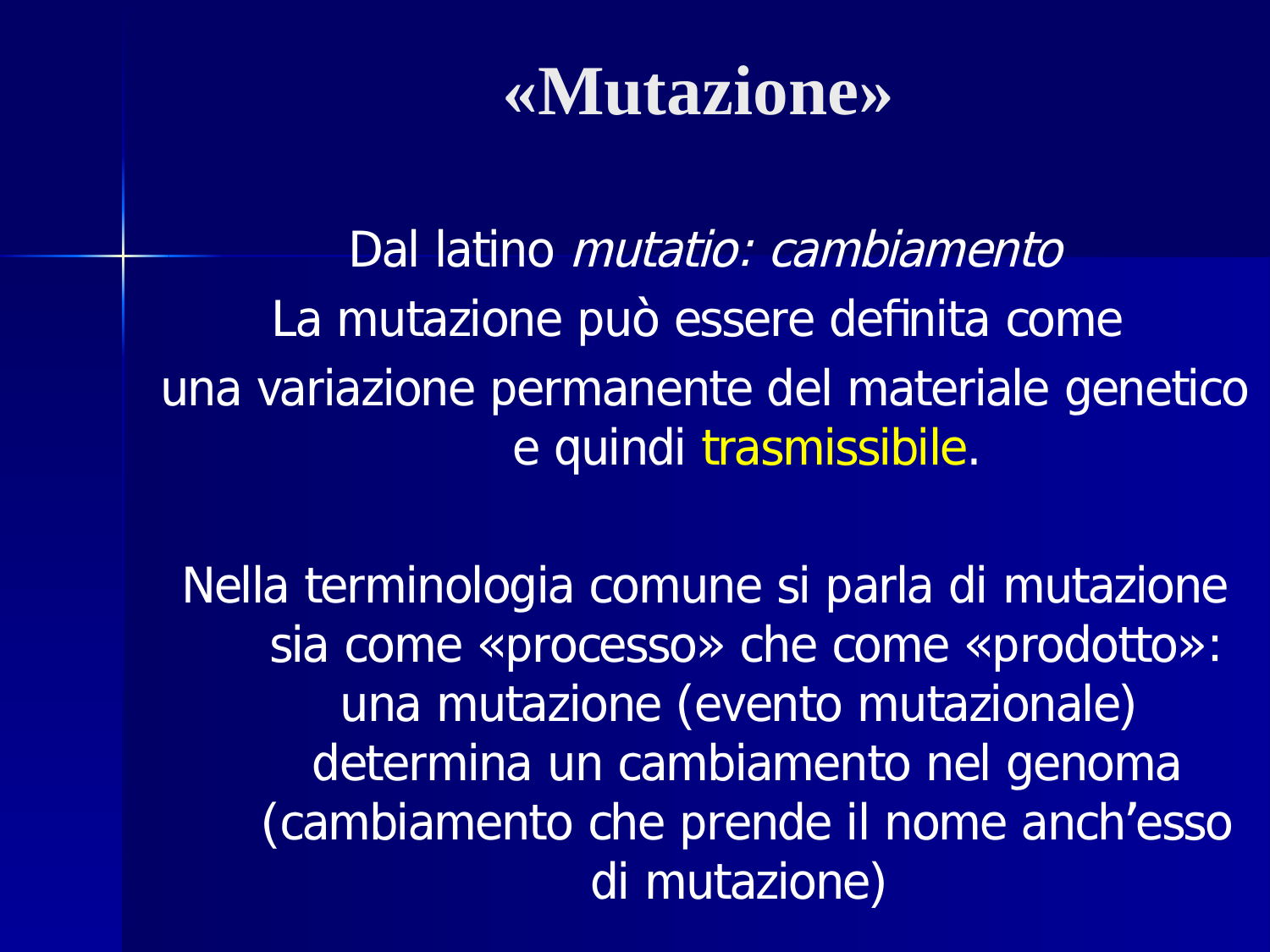

# «Mutazione»
Dal latino mutatio: cambiamento
La mutazione può essere definita come
una variazione permanente del materiale genetico e quindi trasmissibile.

Nella terminologia comune si parla di mutazione sia come «processo» che come «prodotto»: una mutazione (evento mutazionale)  determina un cambiamento nel genoma (cambiamento che prende il nome anch’esso di mutazione)